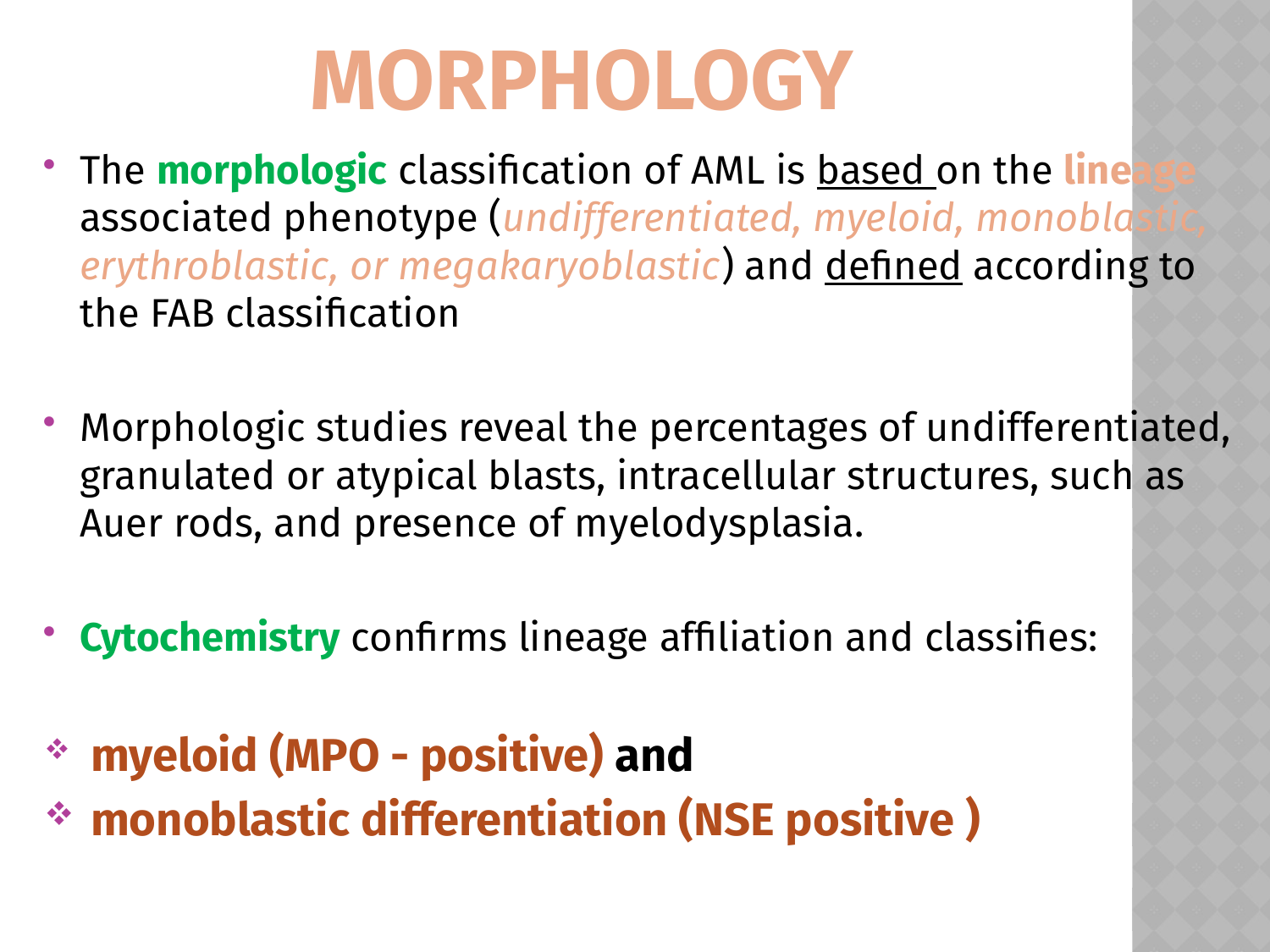

# Morphology
The morphologic classification of AML is based on the lineage associated phenotype (undifferentiated, myeloid, monoblastic, erythroblastic, or megakaryoblastic) and defined according to the FAB classification

Morphologic studies reveal the percentages of undifferentiated, granulated or atypical blasts, intracellular structures, such as Auer rods, and presence of myelodysplasia.

Cytochemistry confirms lineage affiliation and classifies:

 myeloid (MPO - positive) and
 monoblastic differentiation (NSE positive )